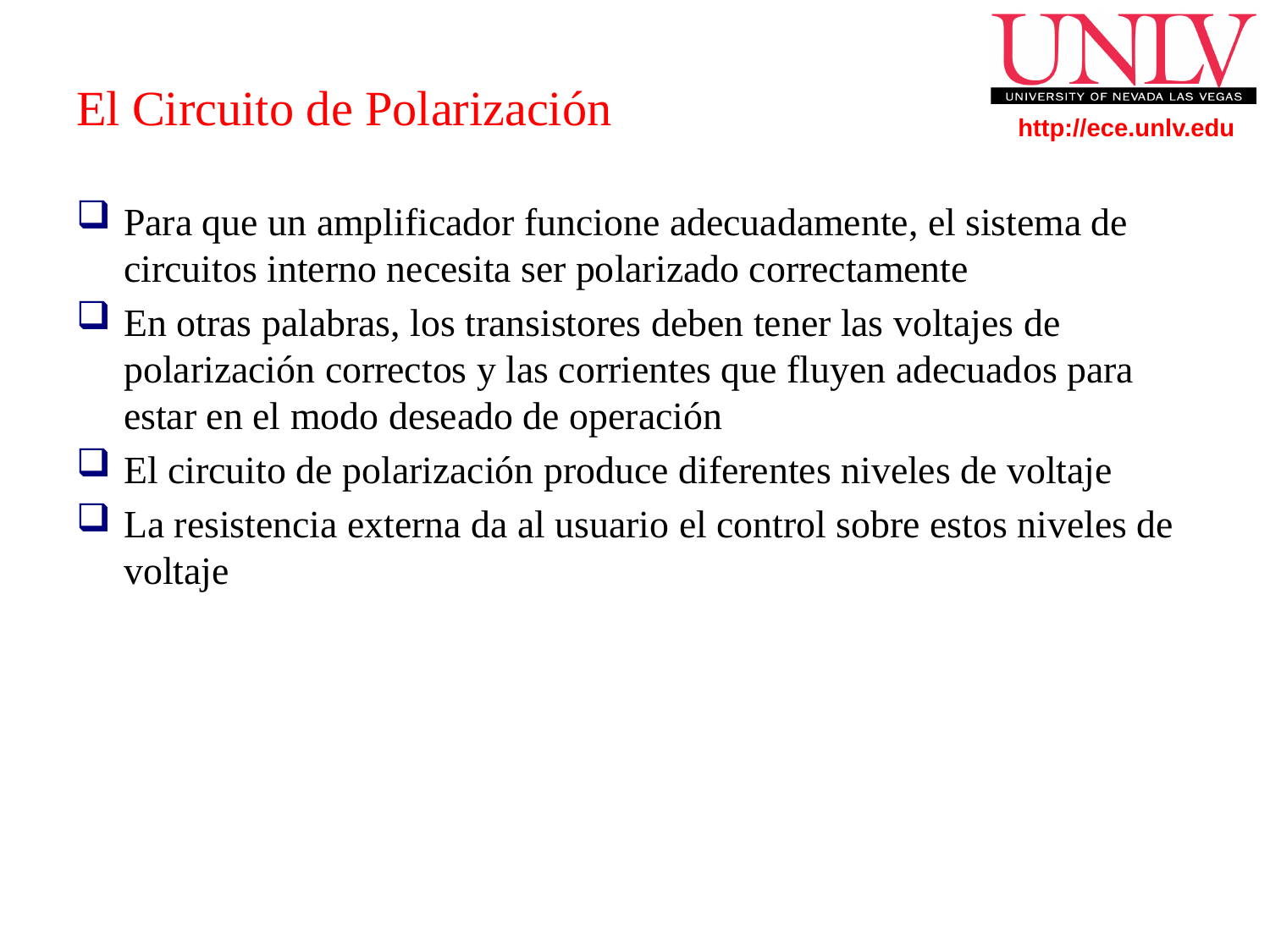

# El Circuito de Polarización
Para que un amplificador funcione adecuadamente, el sistema de circuitos interno necesita ser polarizado correctamente
En otras palabras, los transistores deben tener las voltajes de polarización correctos y las corrientes que fluyen adecuados para estar en el modo deseado de operación
El circuito de polarización produce diferentes niveles de voltaje
La resistencia externa da al usuario el control sobre estos niveles de voltaje